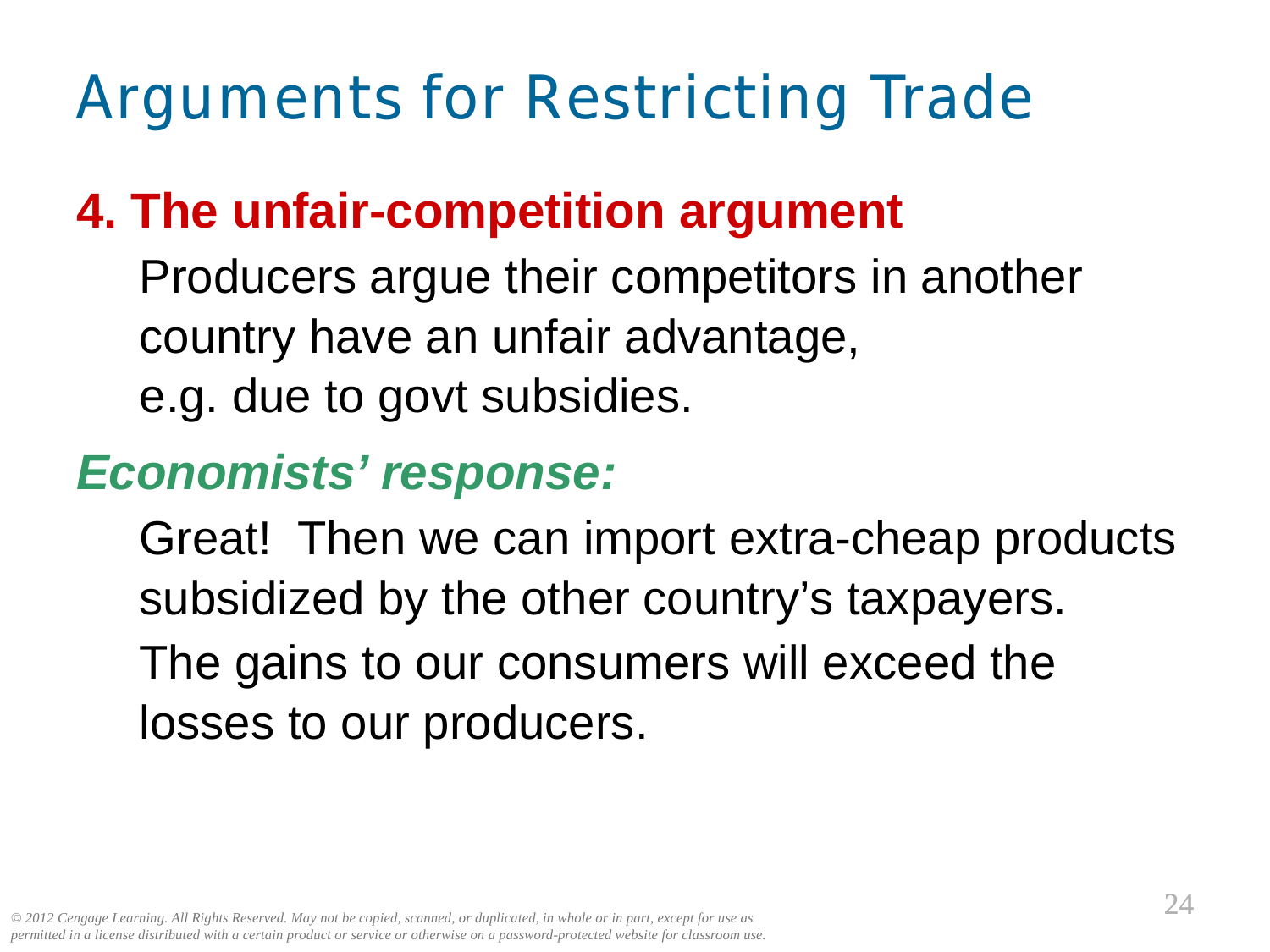

# Arguments for Restricting Trade
0
4. The unfair-competition argument
	Producers argue their competitors in another country have an unfair advantage,
e.g. due to govt subsidies.
Economists’ response:
	Great!  Then we can import extra-cheap products subsidized by the other country’s taxpayers.
	The gains to our consumers will exceed the losses to our producers.